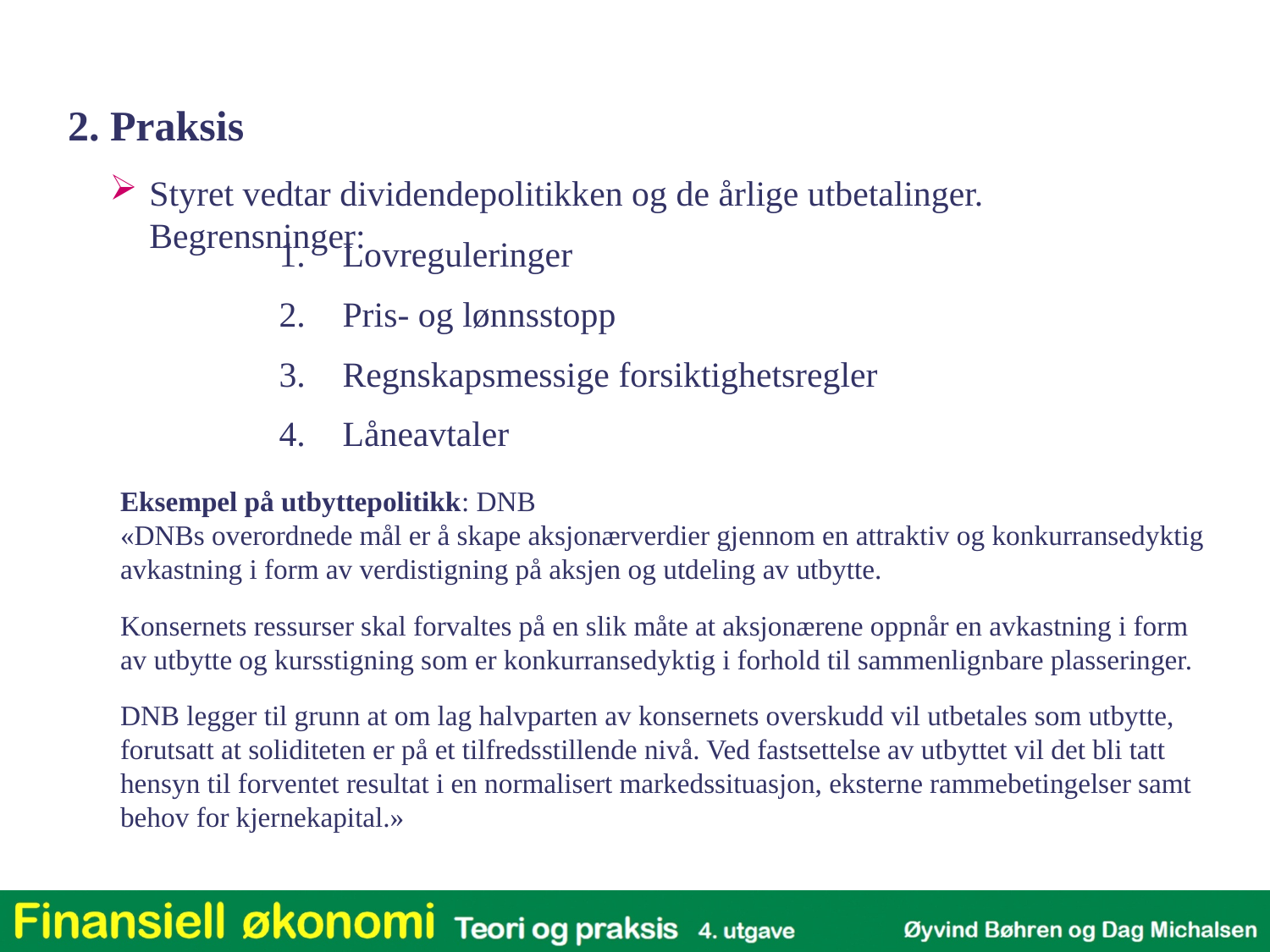

2. Praksis
Styret vedtar dividendepolitikken og de årlige utbetalinger.  Begrensninger:
Lovreguleringer
Pris- og lønnsstopp
Regnskapsmessige forsiktighetsregler
Låneavtaler
Eksempel på utbyttepolitikk: DNB
«DNBs overordnede mål er å skape aksjonærverdier gjennom en attraktiv og konkurransedyktig avkastning i form av verdistigning på aksjen og utdeling av utbytte.
Konsernets ressurser skal forvaltes på en slik måte at aksjonærene oppnår en avkastning i form av utbytte og kursstigning som er konkurransedyktig i forhold til sammenlignbare plasseringer.
DNB legger til grunn at om lag halvparten av konsernets overskudd vil utbetales som utbytte, forutsatt at soliditeten er på et tilfredsstillende nivå. Ved fastsettelse av utbyttet vil det bli tatt hensyn til forventet resultat i en normalisert markedssituasjon, eksterne rammebetingelser samt behov for kjernekapital.»